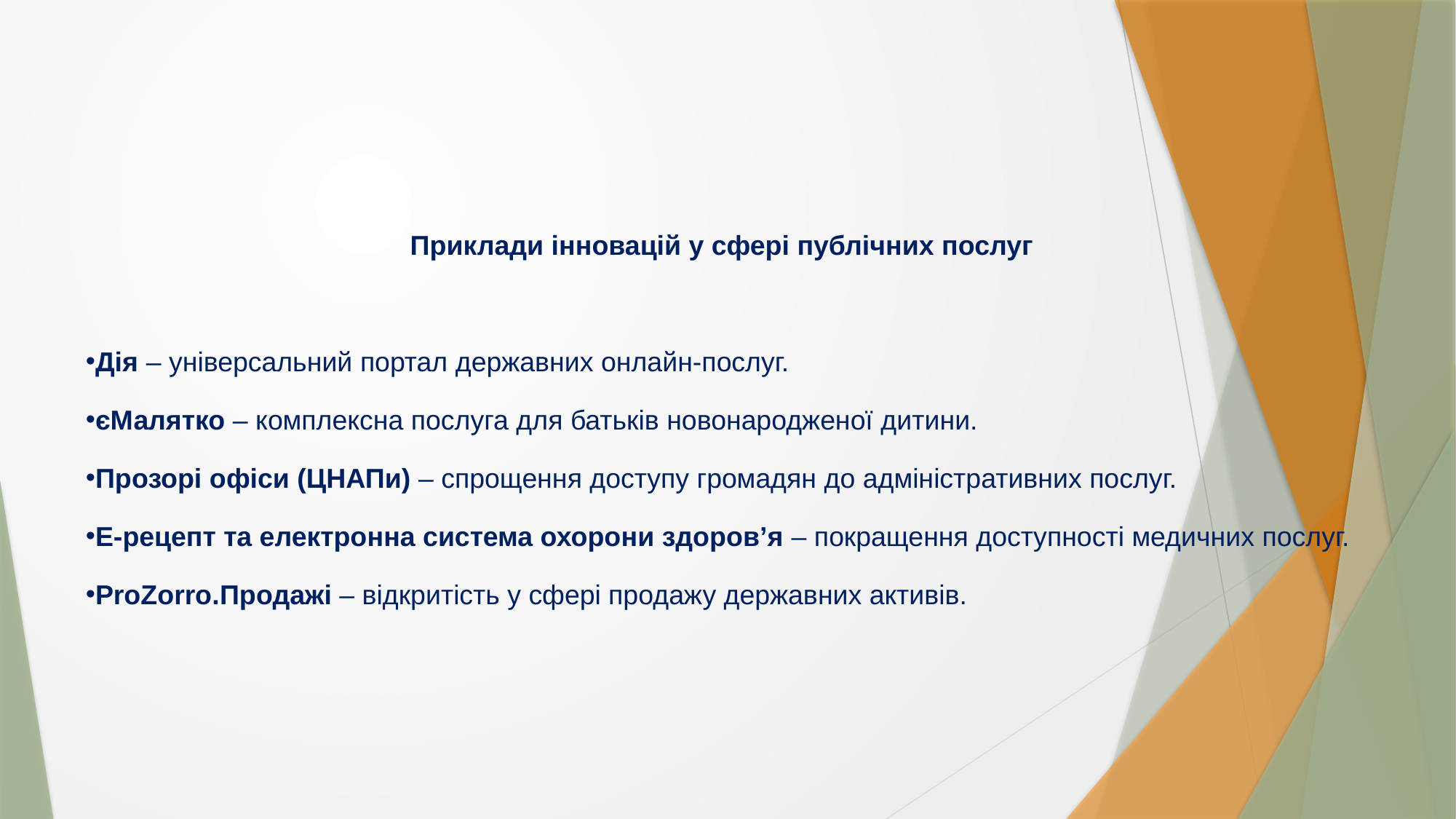

Приклади інновацій у сфері публічних послуг

Дія – універсальний портал державних онлайн-послуг.
єМалятко – комплексна послуга для батьків новонародженої дитини.
Прозорі офіси (ЦНАПи) – спрощення доступу громадян до адміністративних послуг.
Е-рецепт та електронна система охорони здоров’я – покращення доступності медичних послуг.
ProZorro.Продажі – відкритість у сфері продажу державних активів.